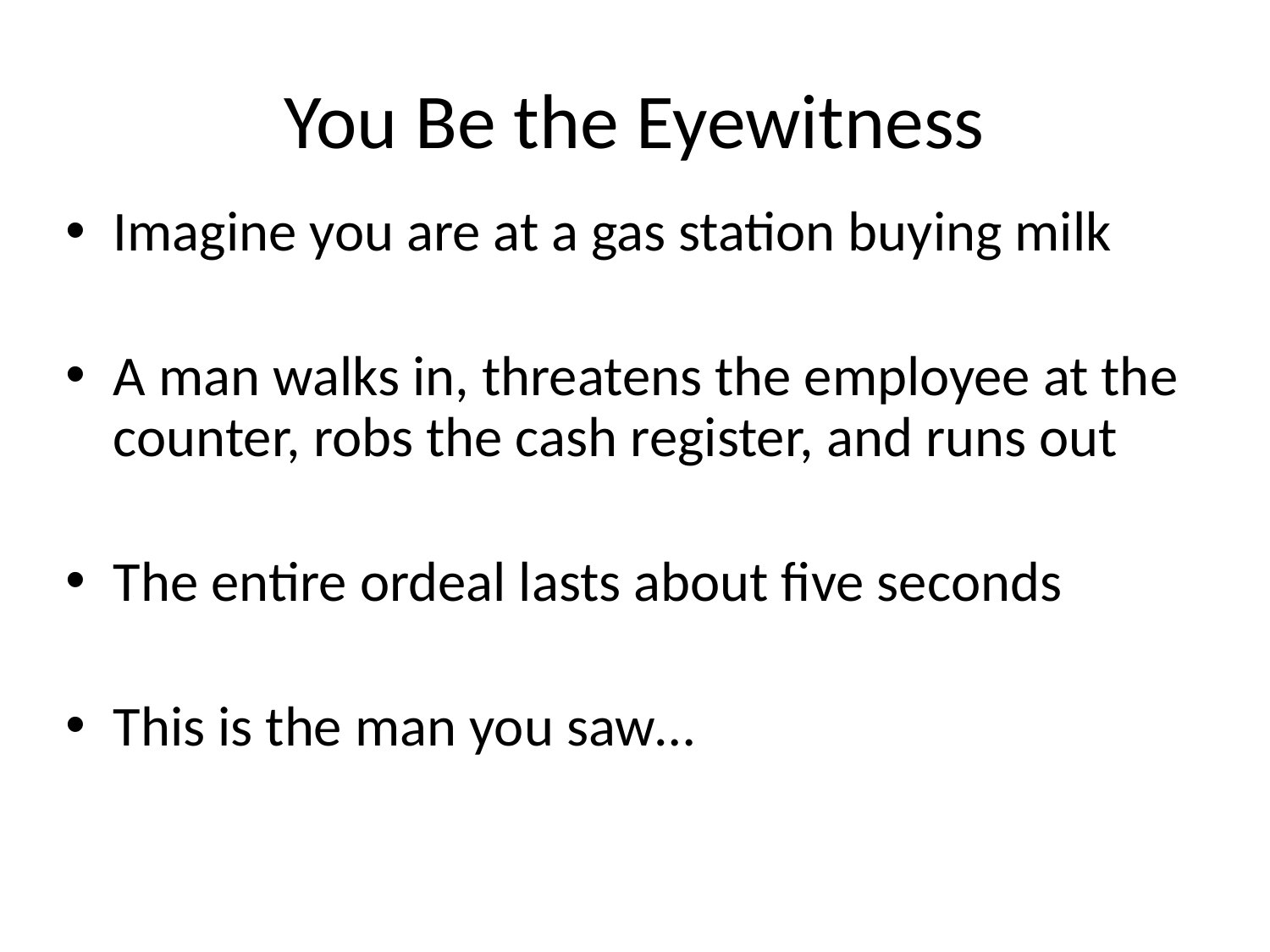

# You Be the Eyewitness
Imagine you are at a gas station buying milk

A man walks in, threatens the employee at the counter, robs the cash register, and runs out

The entire ordeal lasts about five seconds

This is the man you saw…